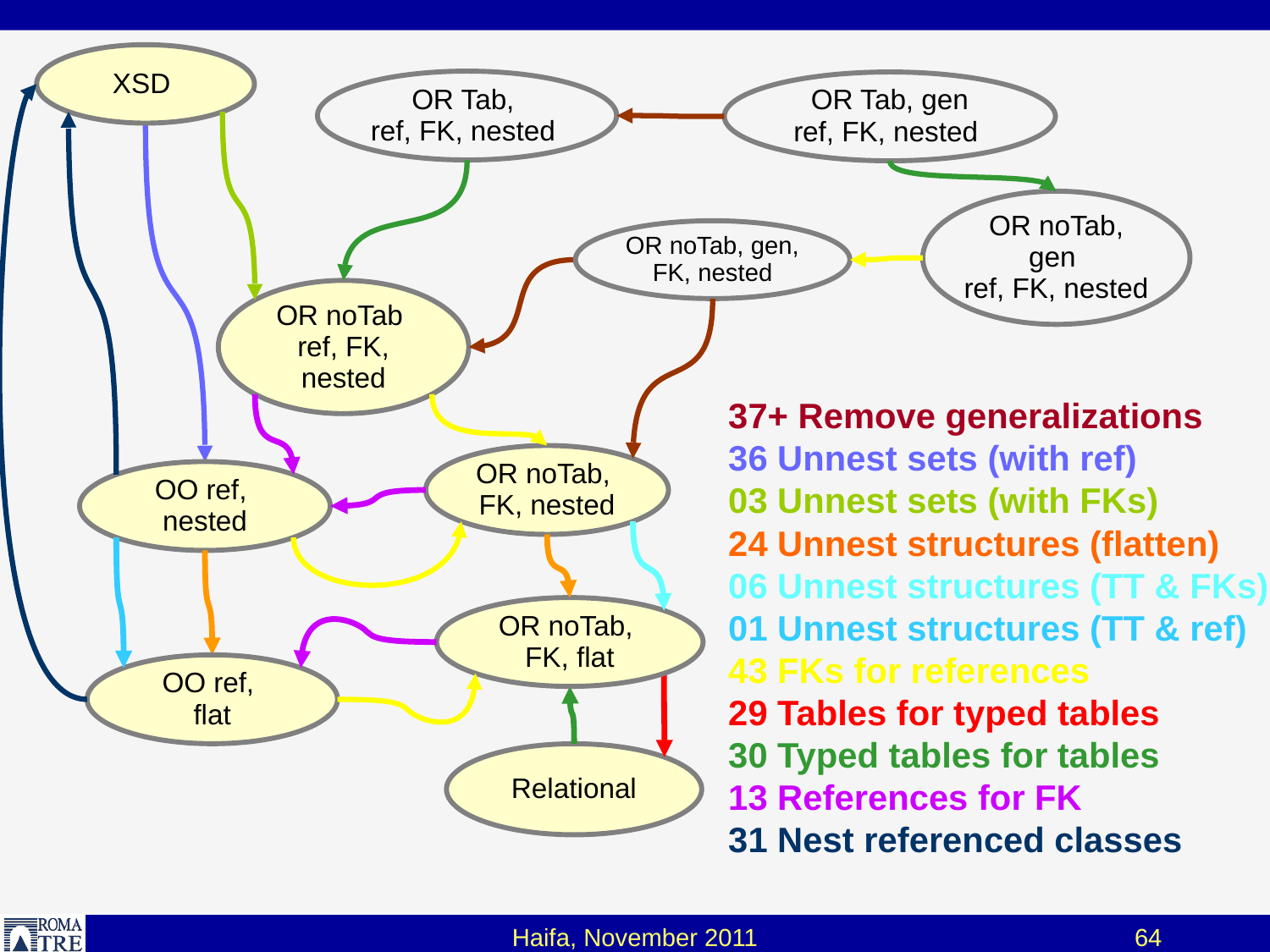

XSD
OR Tab,
ref, FK, nested
OR Tab, gen
ref, FK, nested
OR noTab, gen
ref, FK, nested
OR noTab, gen, FK, nested
OR noTab
ref, FK, nested
37+ Remove generalizations
36 Unnest sets (with ref)
03 Unnest sets (with FKs)
24 Unnest structures (flatten)
06 Unnest structures (TT & FKs)
01 Unnest structures (TT & ref)
43 FKs for references
29 Tables for typed tables
30 Typed tables for tables
13 References for FK
31 Nest referenced classes

OR noTab,
FK, nested
OO ref,
nested
OR noTab,
FK, flat
OO ref,
flat
Relational
Haifa, November 2011
64